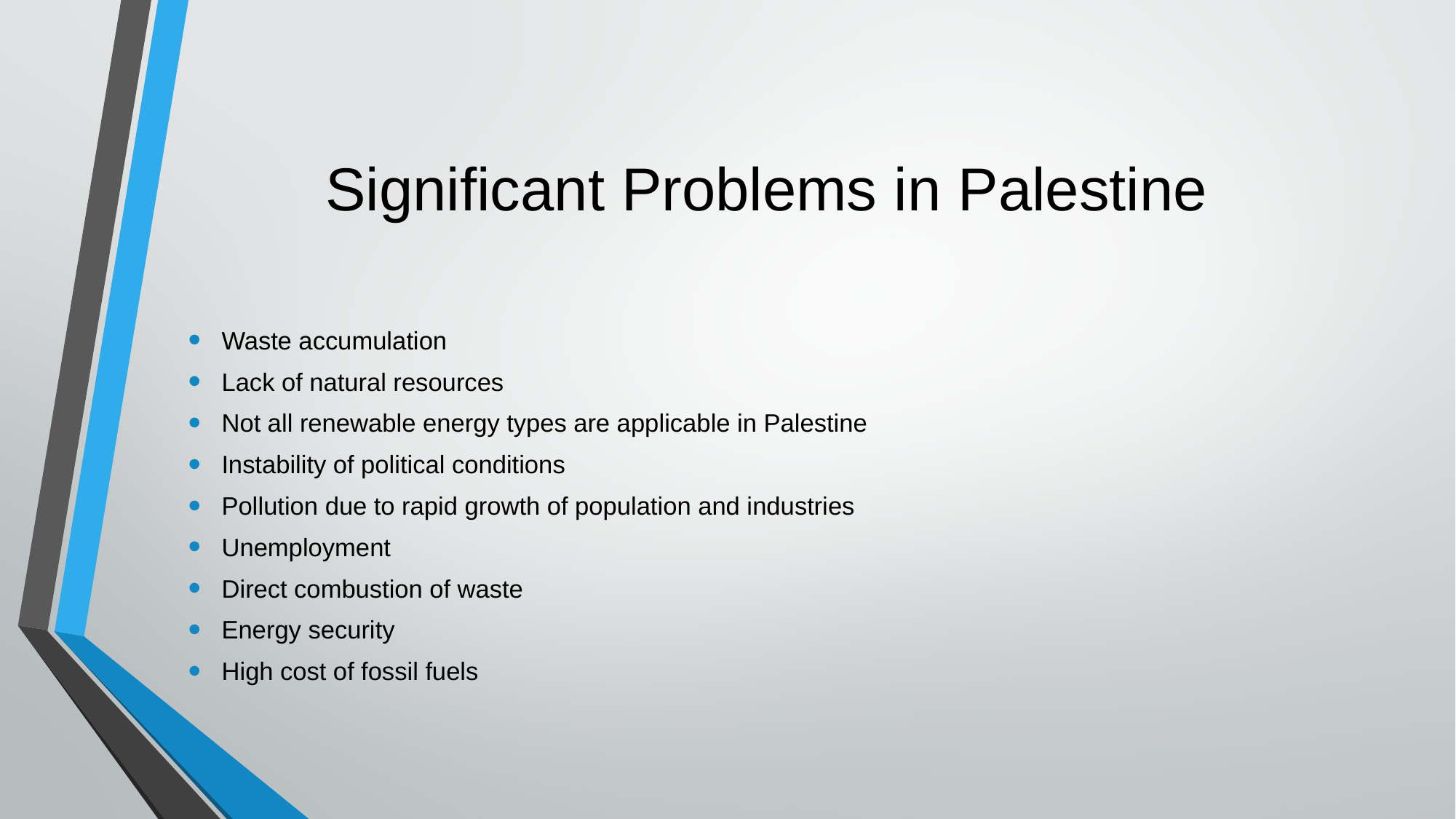

# Significant Problems in Palestine
Waste accumulation
Lack of natural resources
Not all renewable energy types are applicable in Palestine
Instability of political conditions
Pollution due to rapid growth of population and industries
Unemployment
Direct combustion of waste
Energy security
High cost of fossil fuels